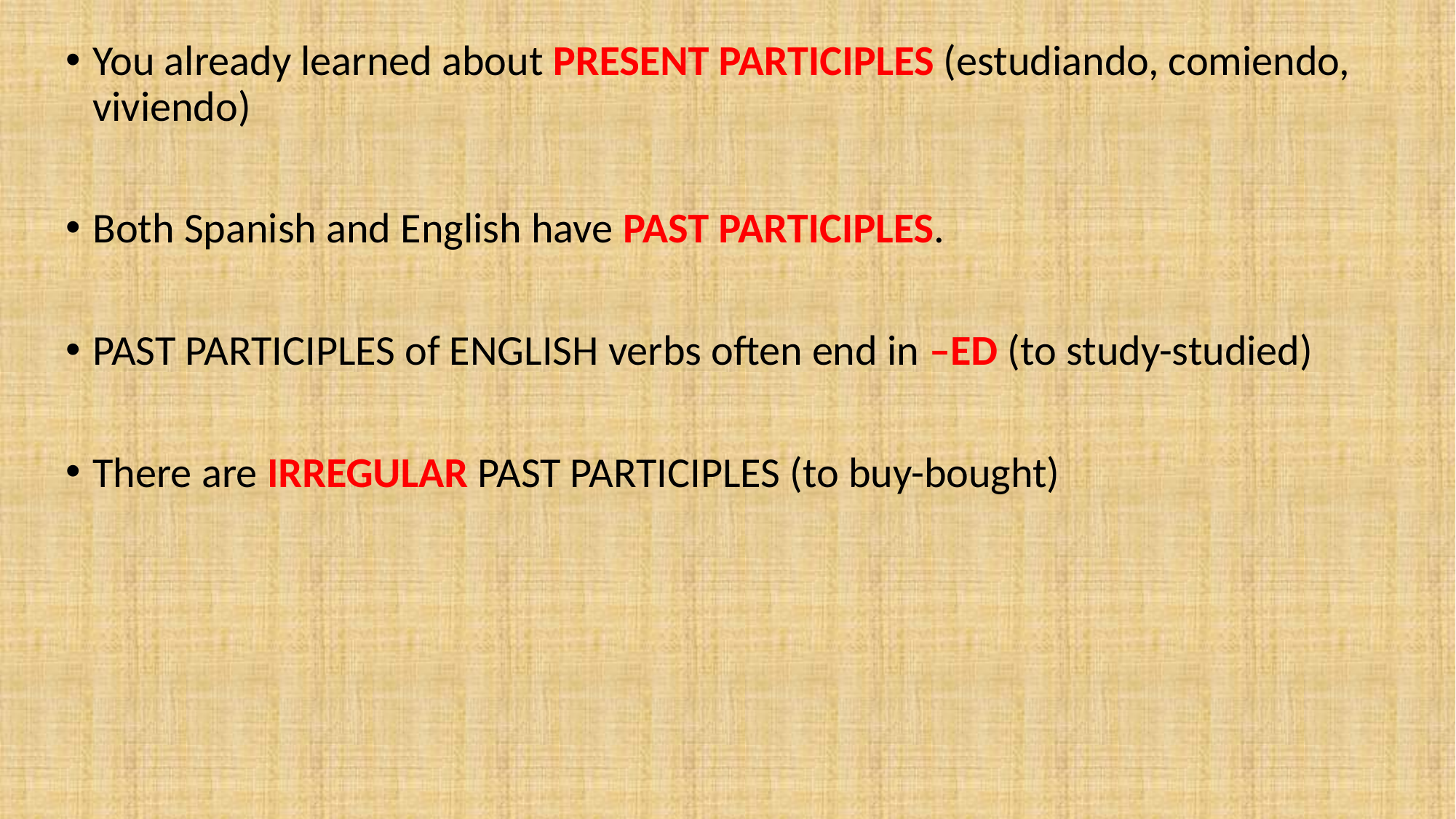

You already learned about PRESENT PARTICIPLES (estudiando, comiendo, viviendo)

Both Spanish and English have PAST PARTICIPLES.

PAST PARTICIPLES of ENGLISH verbs often end in –ED (to study-studied)

There are IRREGULAR PAST PARTICIPLES (to buy-bought)